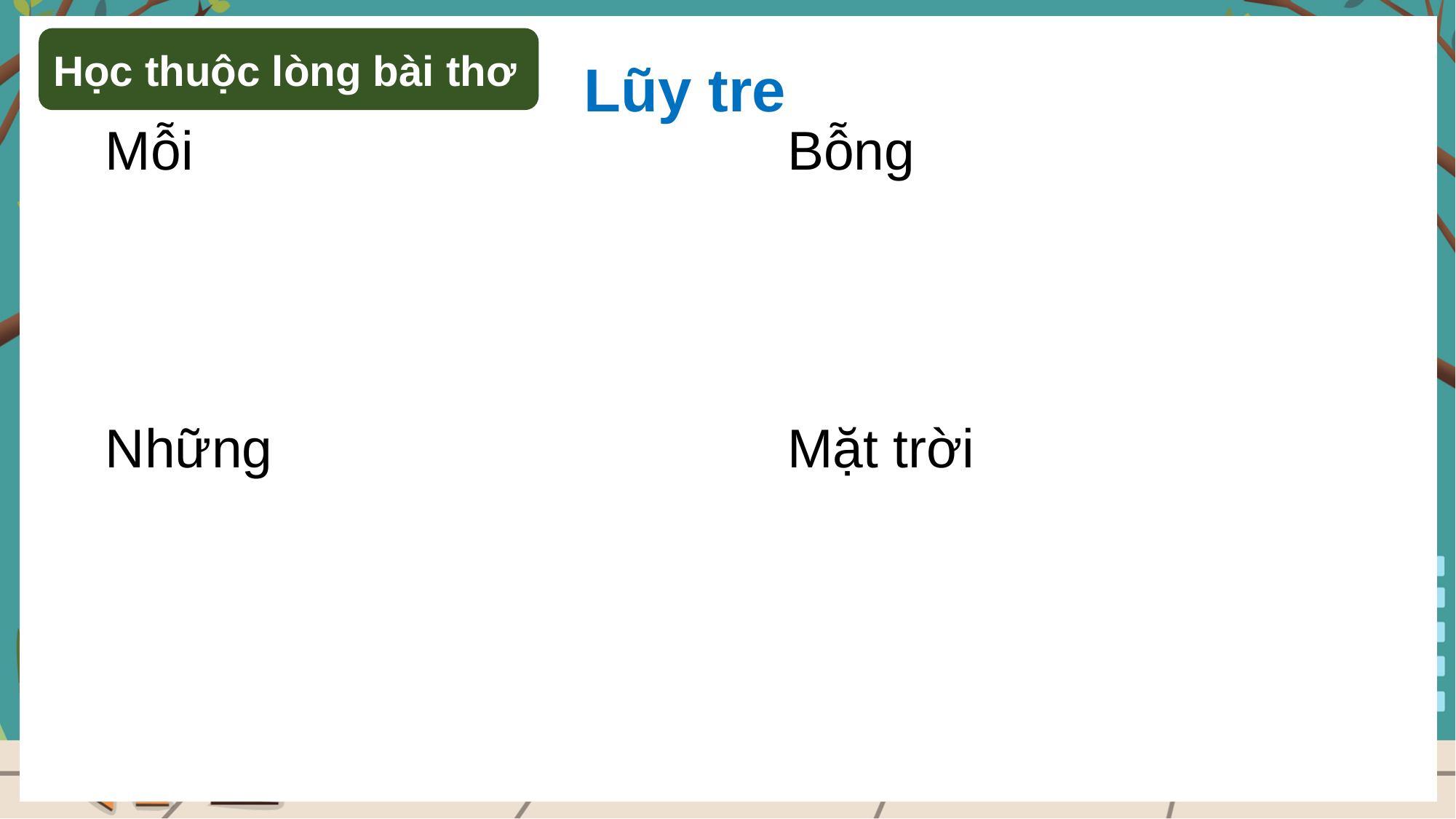

Học thuộc lòng bài thơ
Lũy tre
Mỗi
Bỗng
Những
Mặt trời